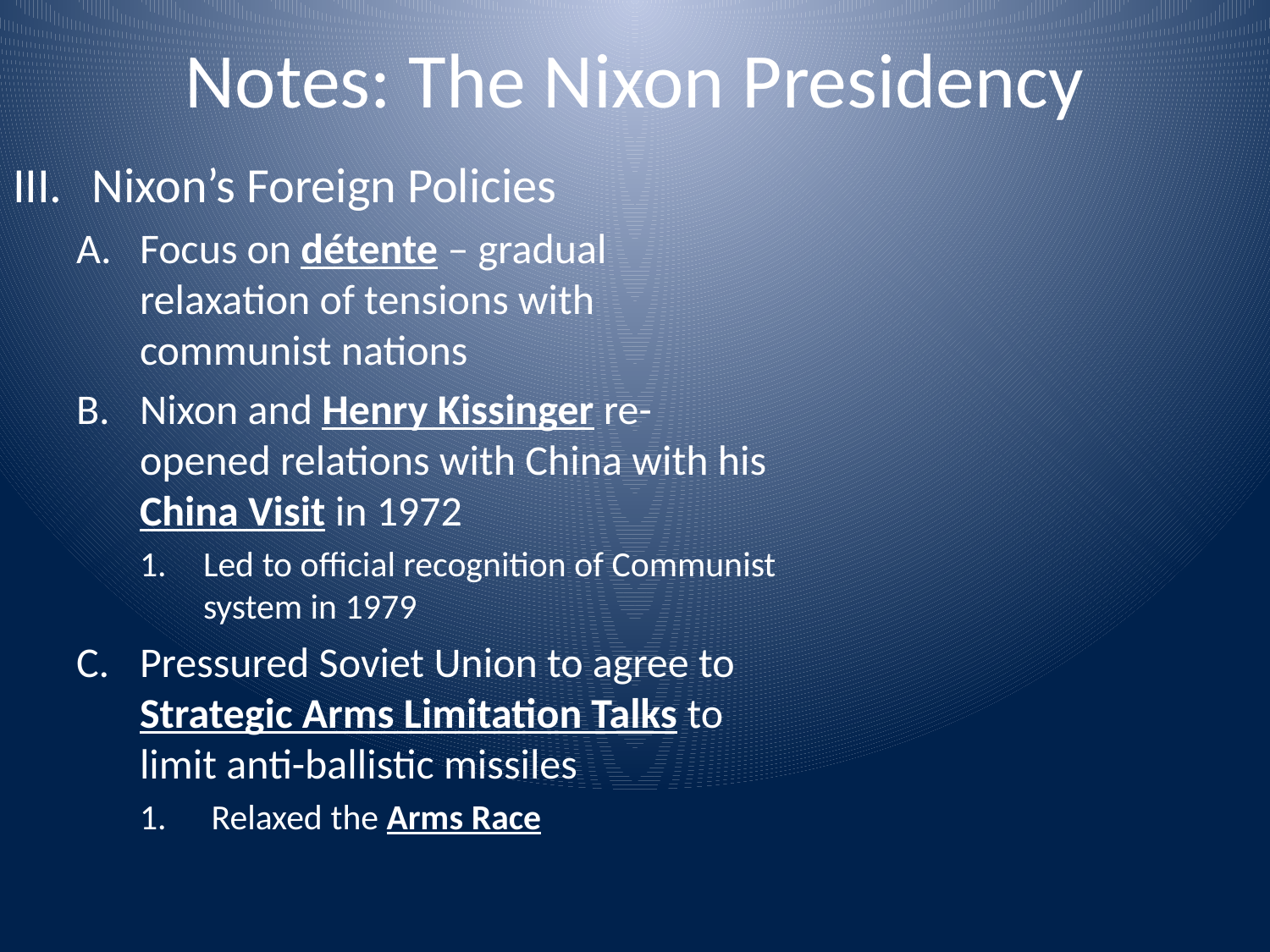

# Notes: The Nixon Presidency
Nixon’s Foreign Policies
Focus on détente – gradual relaxation of tensions with communist nations
Nixon and Henry Kissinger re-opened relations with China with his China Visit in 1972
Led to official recognition of Communist system in 1979
Pressured Soviet Union to agree to Strategic Arms Limitation Talks to limit anti-ballistic missiles
 Relaxed the Arms Race